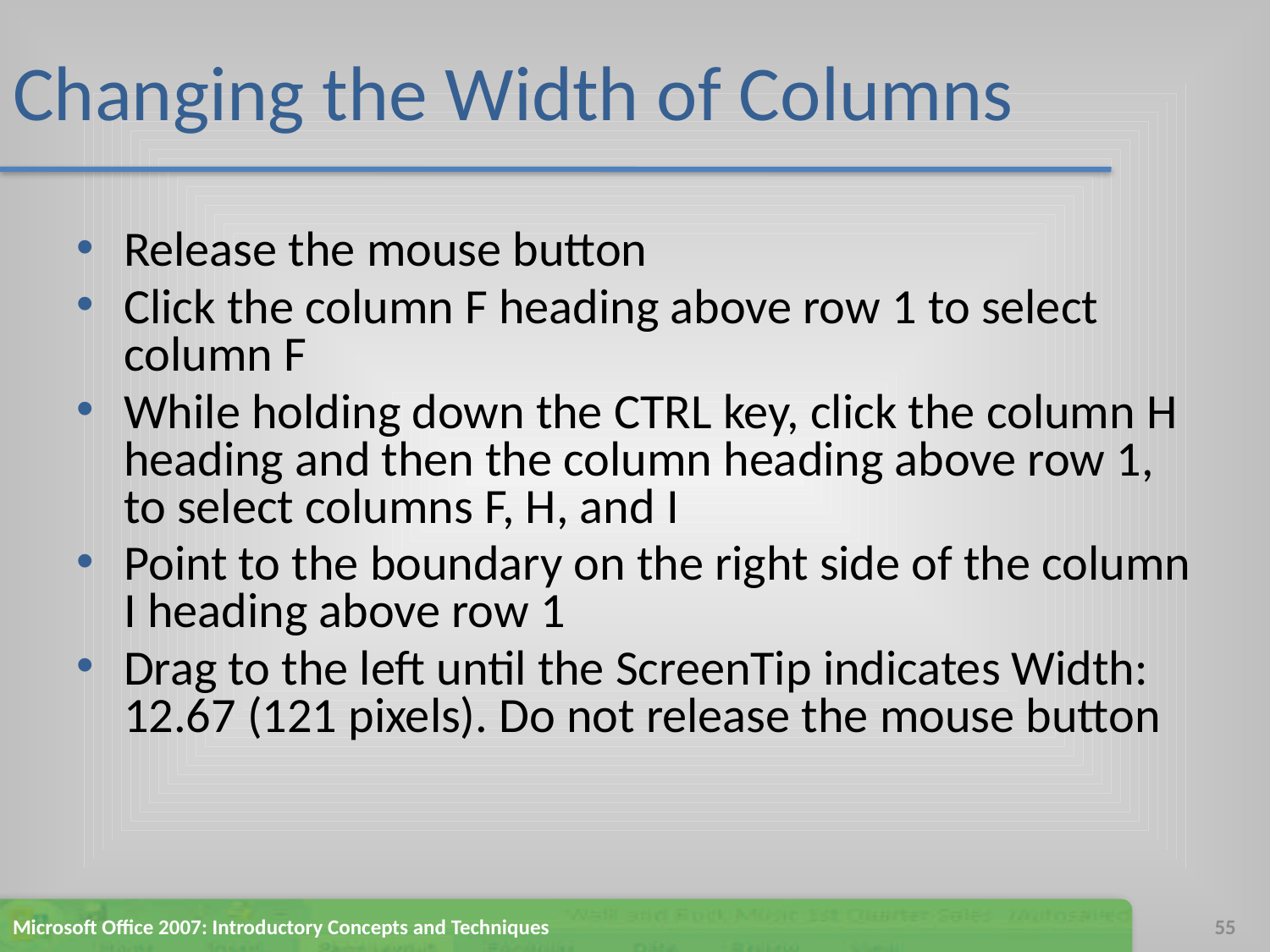

# Changing the Width of Columns
Release the mouse button
Click the column F heading above row 1 to select column F
While holding down the CTRL key, click the column H heading and then the column heading above row 1, to select columns F, H, and I
Point to the boundary on the right side of the column I heading above row 1
Drag to the left until the ScreenTip indicates Width: 12.67 (121 pixels). Do not release the mouse button

Microsoft Office 2007: Introductory Concepts and Techniques
55